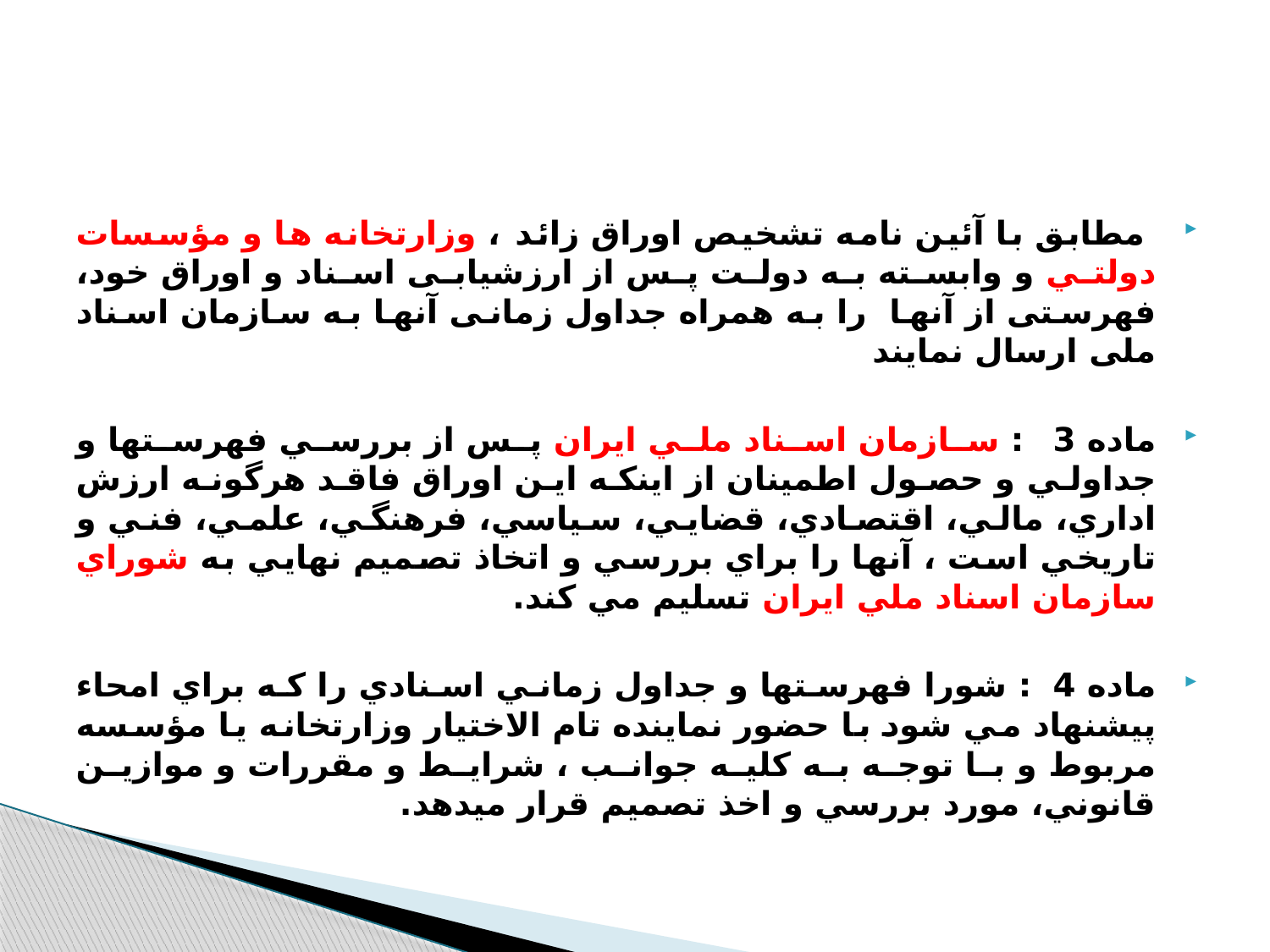

#
 مطابق با آئين نامه تشخيص اوراق زائد ، وزارتخانه ها و مؤسسات دولتي و وابسته به دولت پس از ارزشیابی اسناد و اوراق خود، فهرستی از آنها  را به همراه جداول زمانی آنها به سازمان اسناد ملی ارسال نمایند

ماده 3 : سازمان اسناد ملي ايران پس از بررسي فهرستها و جداولي و حصول اطمينان از اينكه اين اوراق فاقد هرگونه ارزش اداري، مالي، اقتصادي، قضايي، سياسي، فرهنگي، علمي، فني و تاريخي است ، آنها را براي بررسي و اتخاذ تصميم نهايي به شوراي سازمان اسناد ملي ايران تسليم مي كند.

ماده 4 : شورا فهرستها و جداول زماني اسنادي را كه براي امحاء پيشنهاد مي شود با حضور نماينده تام الاختيار وزارتخانه يا مؤسسه مربوط و با توجه به كليه جوانب ، شرايط و مقررات و موازين قانوني، مورد بررسي و اخذ تصميم قرار ميدهد.